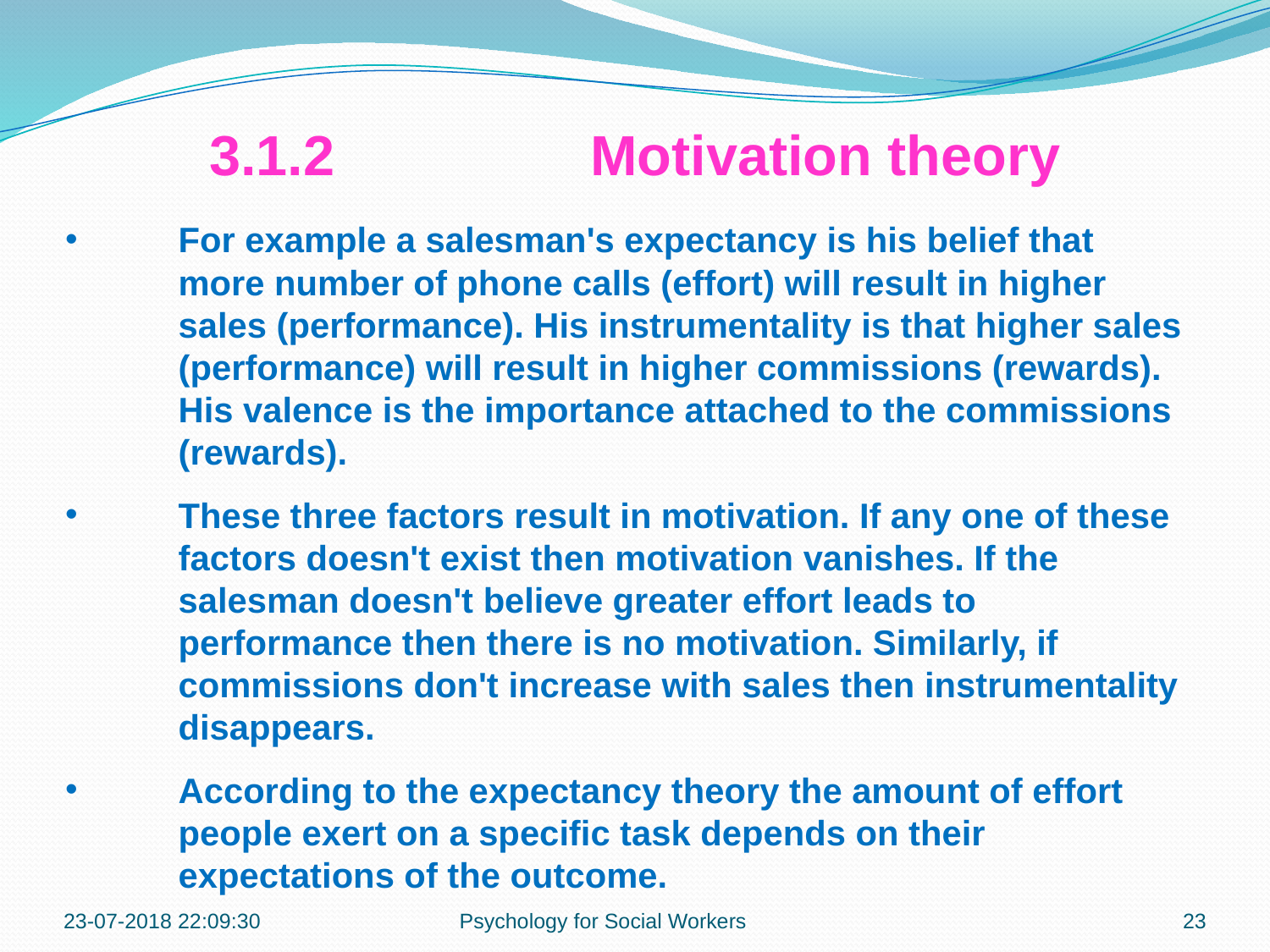

3.1.2 		Motivation theory
For example a salesman's expectancy is his belief that more number of phone calls (effort) will result in higher sales (performance). His instrumentality is that higher sales (performance) will result in higher commissions (rewards). His valence is the importance attached to the commissions (rewards).
These three factors result in motivation. If any one of these factors doesn't exist then motivation vanishes. If the salesman doesn't believe greater effort leads to performance then there is no motivation. Similarly, if commissions don't increase with sales then instrumentality disappears.
According to the expectancy theory the amount of effort people exert on a specific task depends on their expectations of the outcome.
23-07-2018 22:09:30
Psychology for Social Workers
23